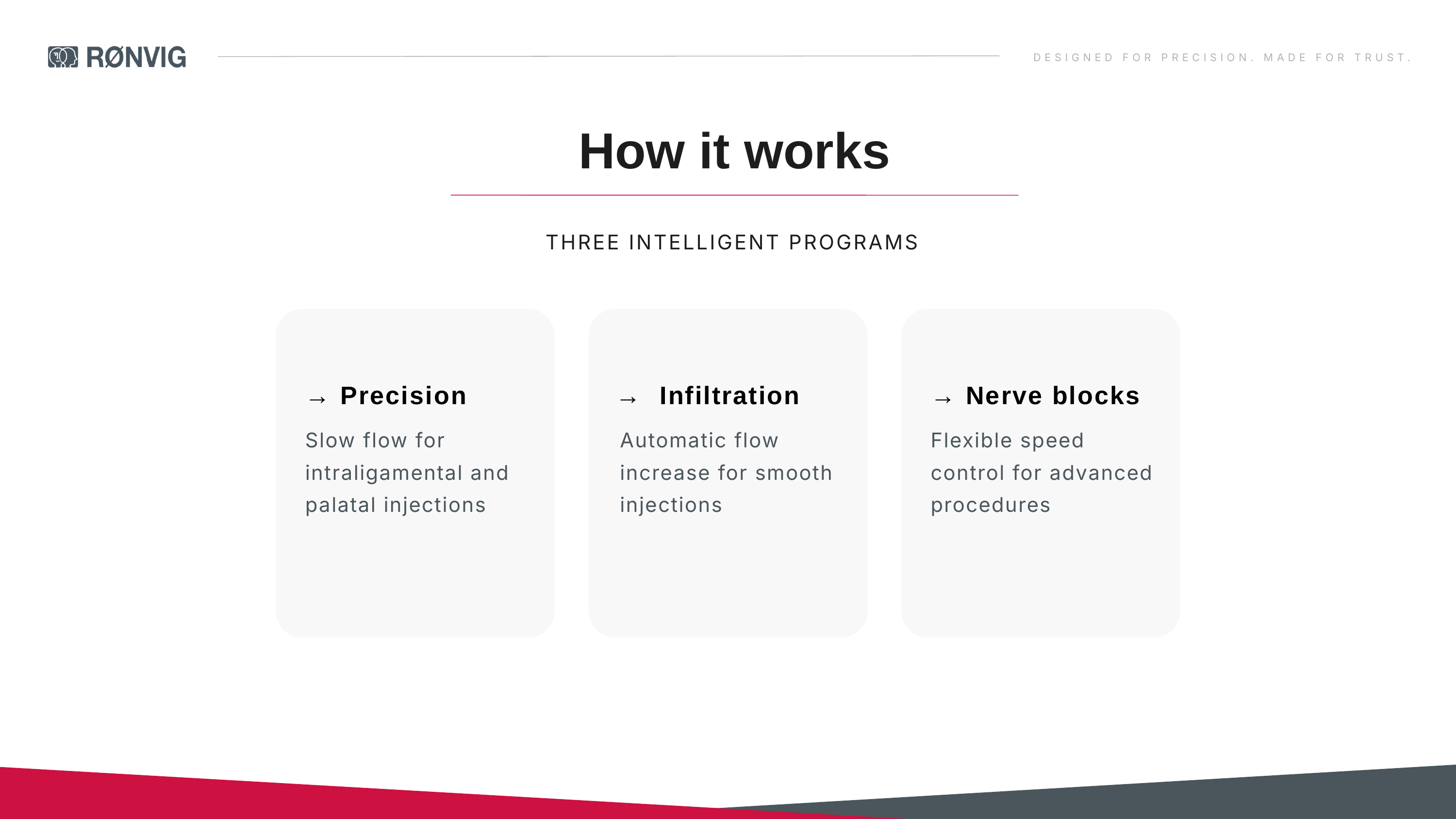

DESIGNED FOR PRECISION. MADE FOR TRUST.

How it works

THREE INTELLIGENT PROGRAMS

→ Precision
→  Infiltration
→ Nerve blocks
Slow flow for intraligamental and palatal injections
Automatic flow increase for smooth injections
Flexible speed control for advanced procedures